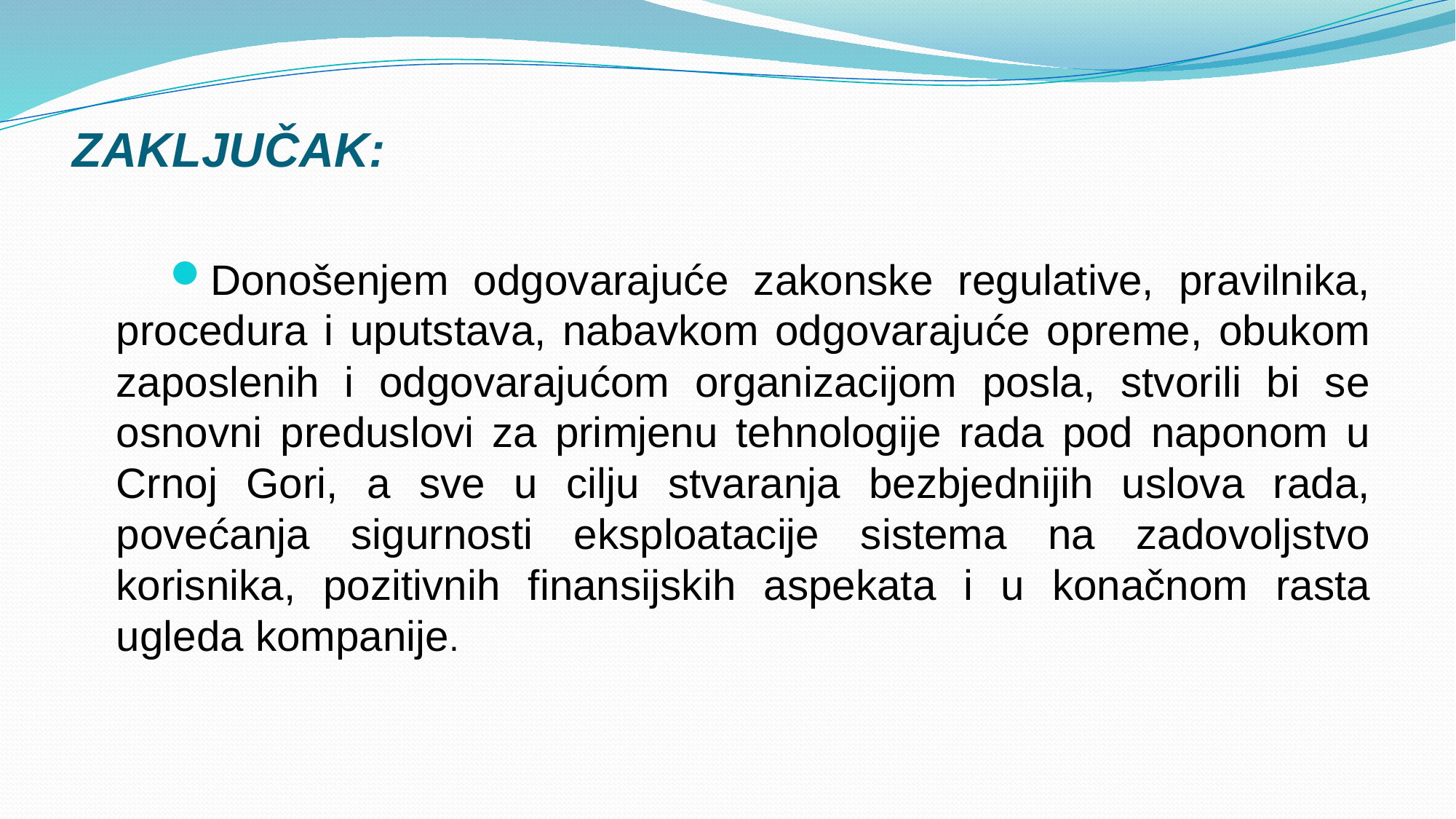

# ZAKLJUČAK:

Donošenjem odgovarajuće zakonske regulative, pravilnika, procedura i uputstava, nabavkom odgovarajuće opreme, obukom zaposlenih i odgovarajućom organizacijom posla, stvorili bi se osnovni preduslovi za primjenu tehnologije rada pod naponom u Crnoj Gori, a sve u cilju stvaranja bezbjednijih uslova rada, povećanja sigurnosti eksploatacije sistema na zadovoljstvo korisnika, pozitivnih finansijskih aspekata i u konačnom rasta ugleda kompanije.